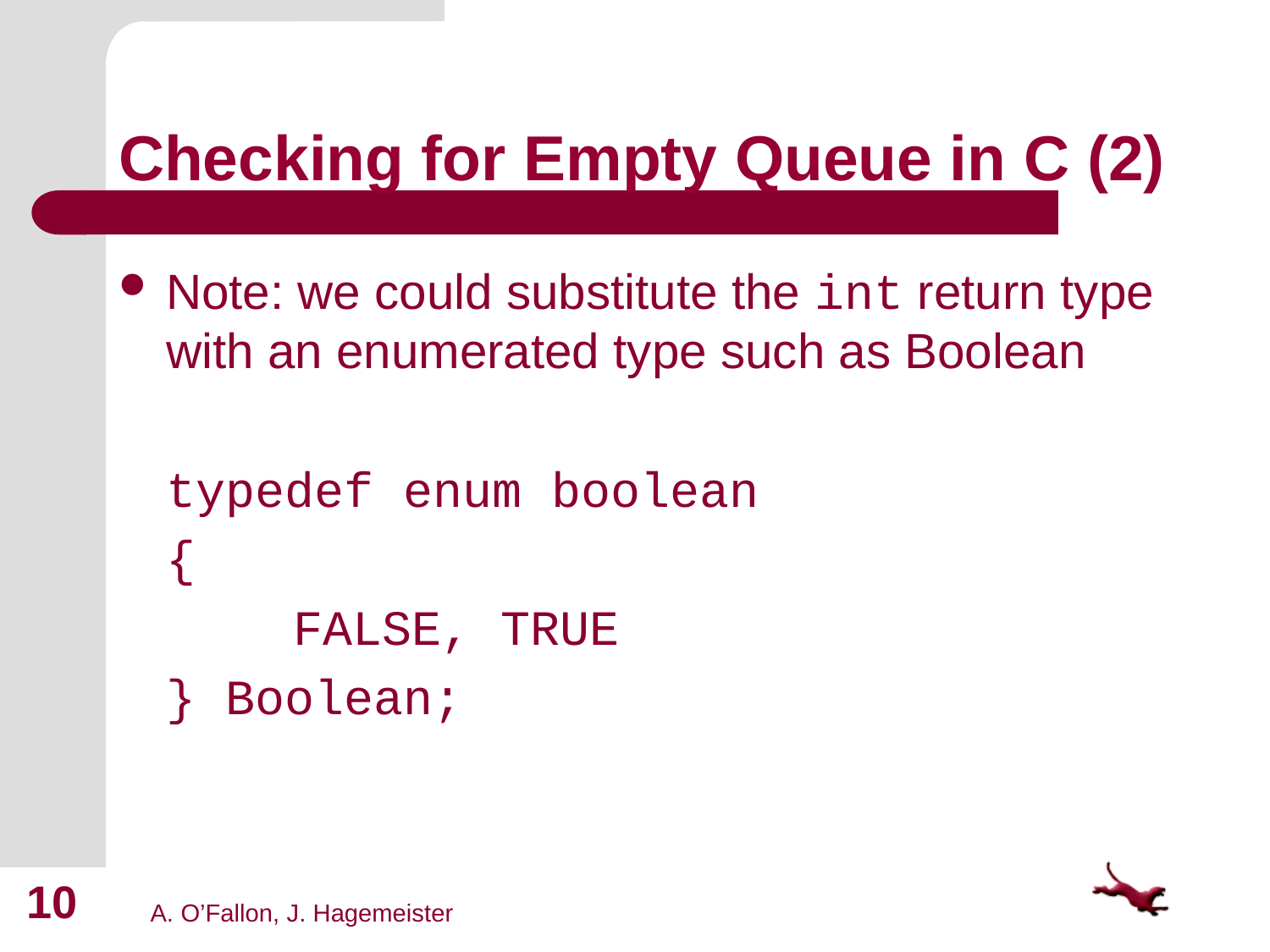

# Checking for Empty Queue in C (2)
Note: we could substitute the int return type with an enumerated type such as Boolean

	typedef enum boolean
	{
		FALSE, TRUE
	} Boolean;
10
A. O’Fallon, J. Hagemeister